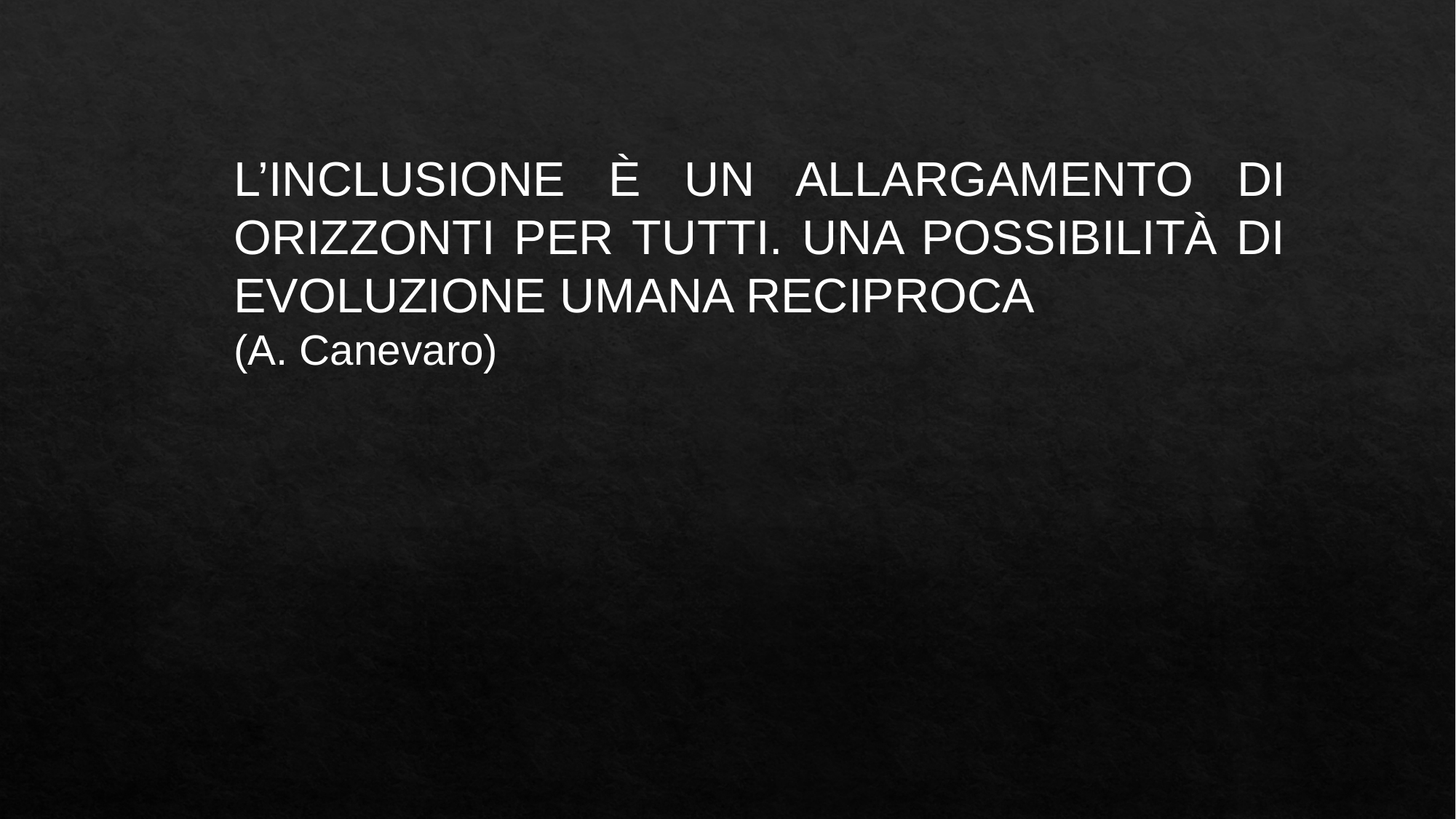

L’INCLUSIONE È UN ALLARGAMENTO DI ORIZZONTI PER TUTTI. UNA POSSIBILITÀ DI EVOLUZIONE UMANA RECIPROCA
(A. Canevaro)